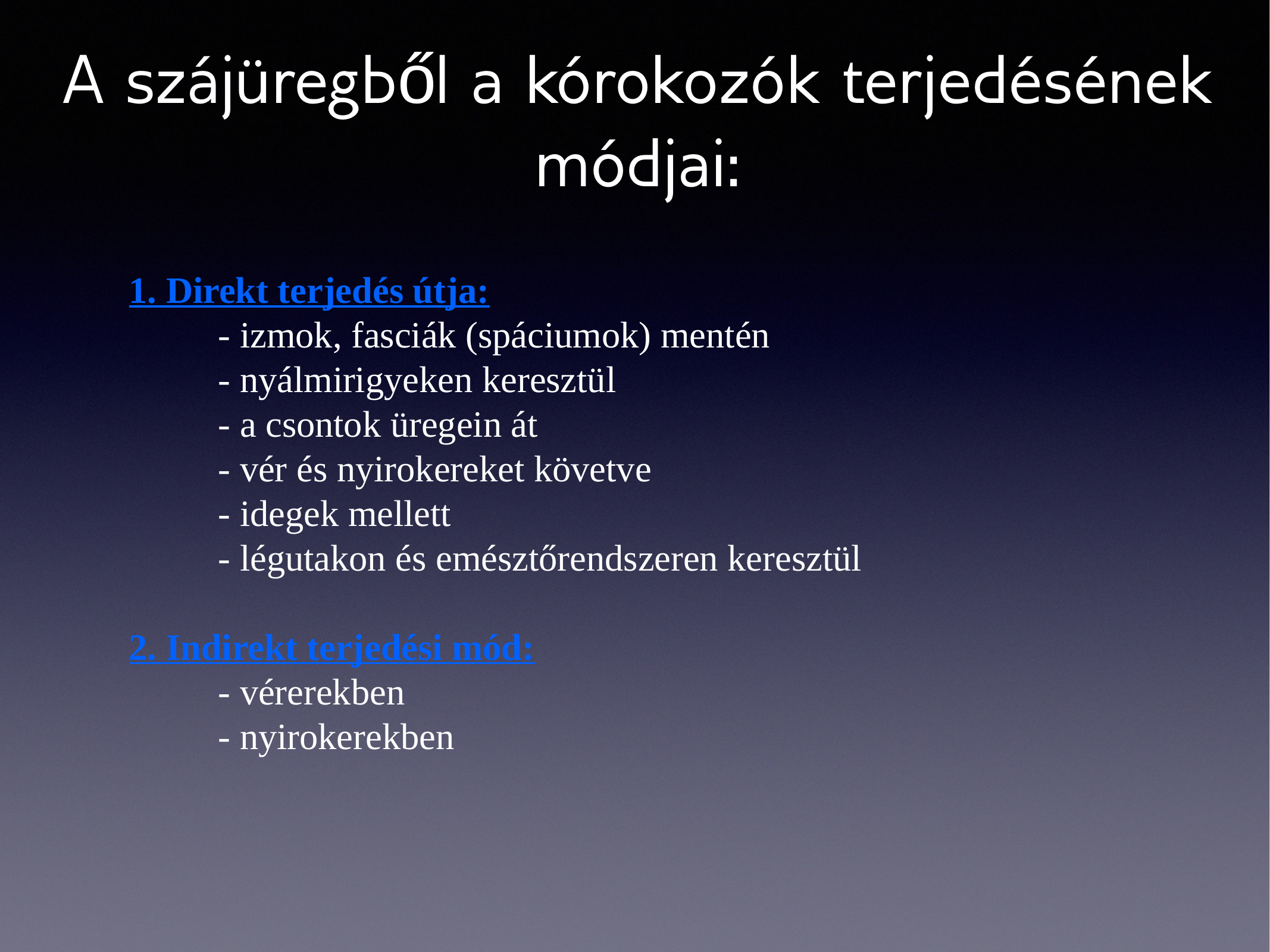

# A szájüregből a kórokozók terjedésének módjai:
1. Direkt terjedés útja:
	- izmok, fasciák (spáciumok) mentén
	- nyálmirigyeken keresztül
	- a csontok üregein át
	- vér és nyirokereket követve
	- idegek mellett
	- légutakon és emésztőrendszeren keresztül

2. Indirekt terjedési mód:
	- vérerekben
	- nyirokerekben